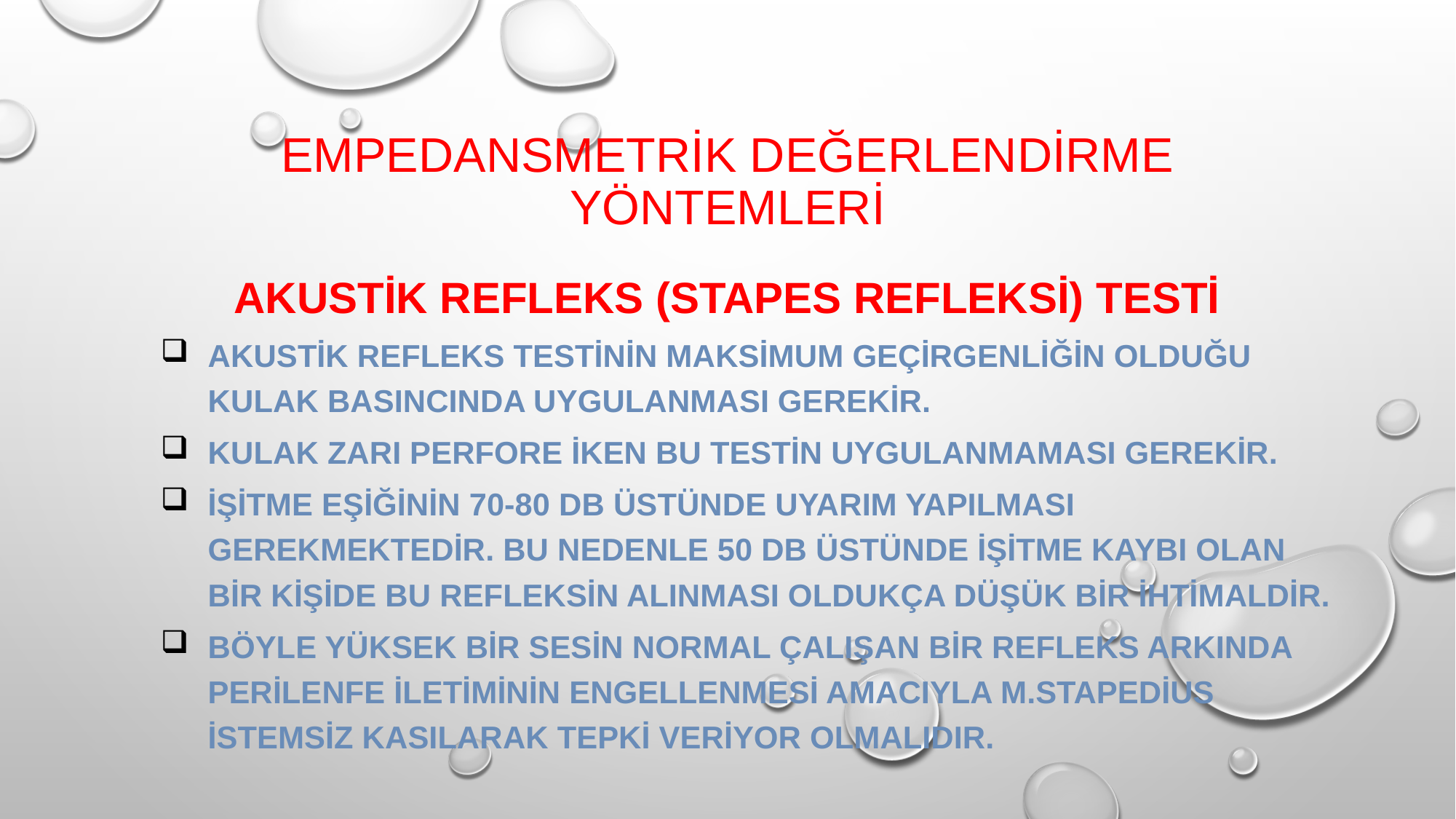

# EMPEDANSMETRİK DEĞERLENDİRME YÖNTEMLERİ
AKUSTİK REFLEKS (STAPES REFLEKSİ) TESTİ
AKUSTİK REFLEKS TESTİNİN MAKSİMUM GEÇİRGENLİĞİN OLDUĞU KULAK BASINCINDA UYGULANMASI GEREKİR.
KULAK ZARI PERFORE İKEN BU TESTİN UYGULANMAMASI GEREKİR.
İŞİTME EŞİĞİNİN 70-80 DB ÜSTÜNDE UYARIM YAPILMASI GEREKMEKTEDİR. BU NEDENLE 50 DB ÜSTÜNDE İŞİTME KAYBI OLAN BİR KİŞİDE BU REFLEKSİN ALINMASI OLDUKÇA DÜŞÜK BİR İHTİMALDİR.
BÖYLE YÜKSEK BİR SESİN NORMAL ÇALIŞAN BİR REFLEKS ARKINDA PERİLENFE İLETİMİNİN ENGELLENMESİ AMACIYLA M.STAPEDİUS İSTEMSİZ KASILARAK TEPKİ VERİYOR OLMALIDIR.